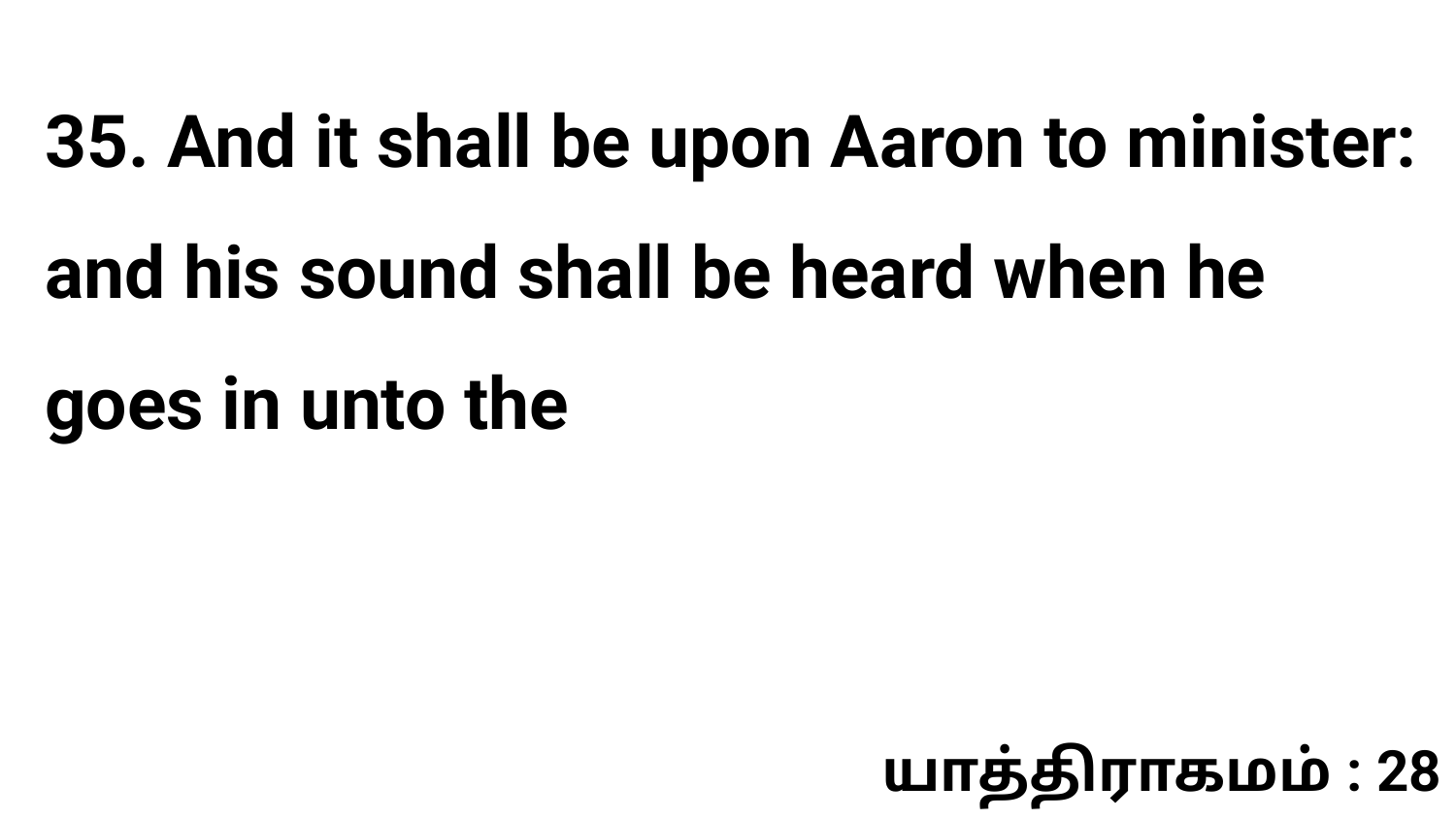

35. And it shall be upon Aaron to minister: and his sound shall be heard when he goes in unto the
யாத்திராகமம் : 28